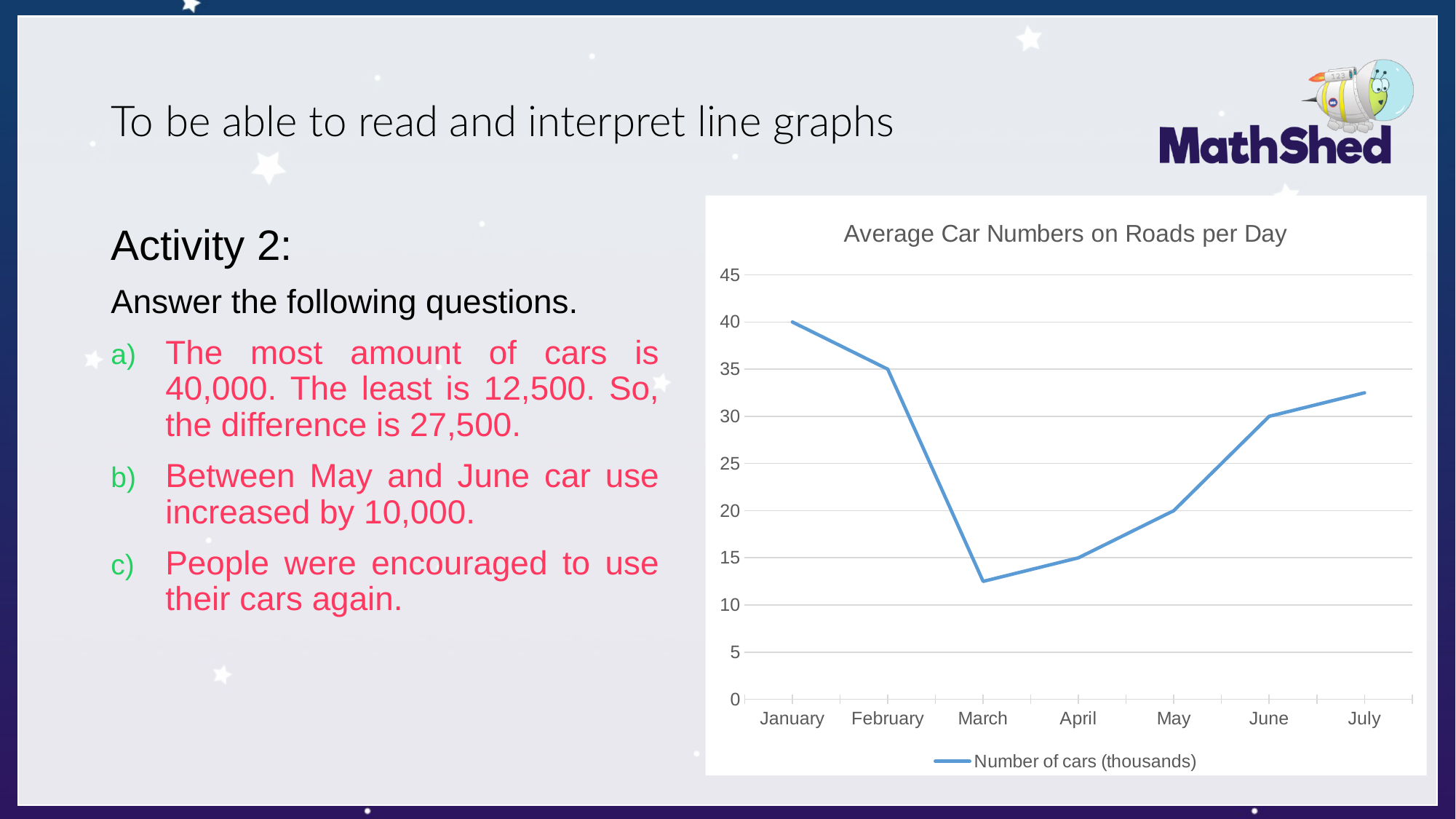

# To be able to read and interpret line graphs

### Chart: Average Car Numbers on Roads per Day

| Category | Number of cars (thousands) |
|---|---|
| January | 40.0 |
| February | 35.0 |
| March | 12.5 |
| April | 15.0 |
| May | 20.0 |
| June | 30.0 |
| July | 32.5 |
Activity 2:
Answer the following questions.
The most amount of cars is 40,000. The least is 12,500. So, the difference is 27,500.
Between May and June car use increased by 10,000.
People were encouraged to use their cars again.